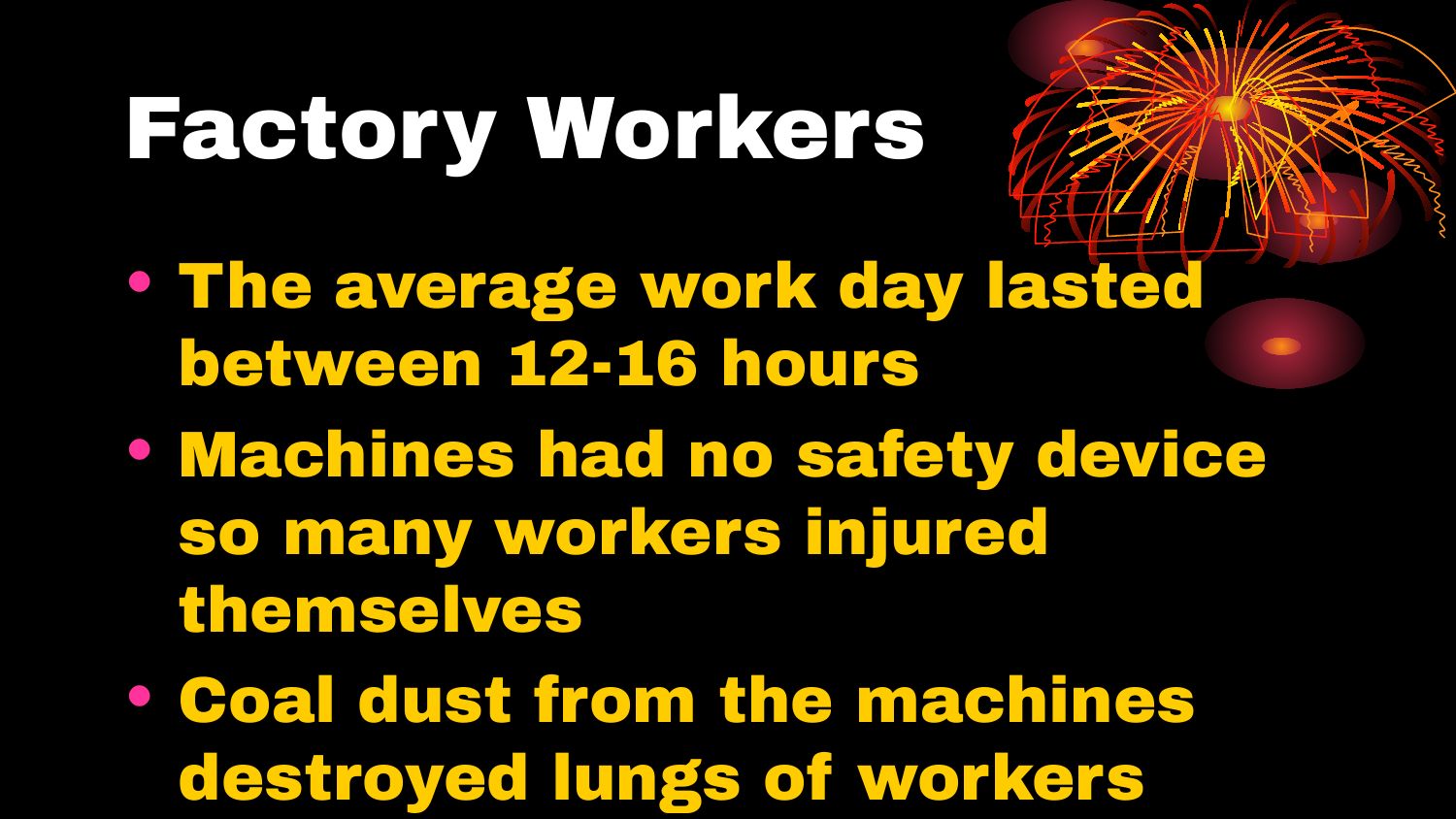

# Factory Workers
The average work day lasted between 12-16 hours
Machines had no safety device so many workers injured themselves
Coal dust from the machines destroyed lungs of workers